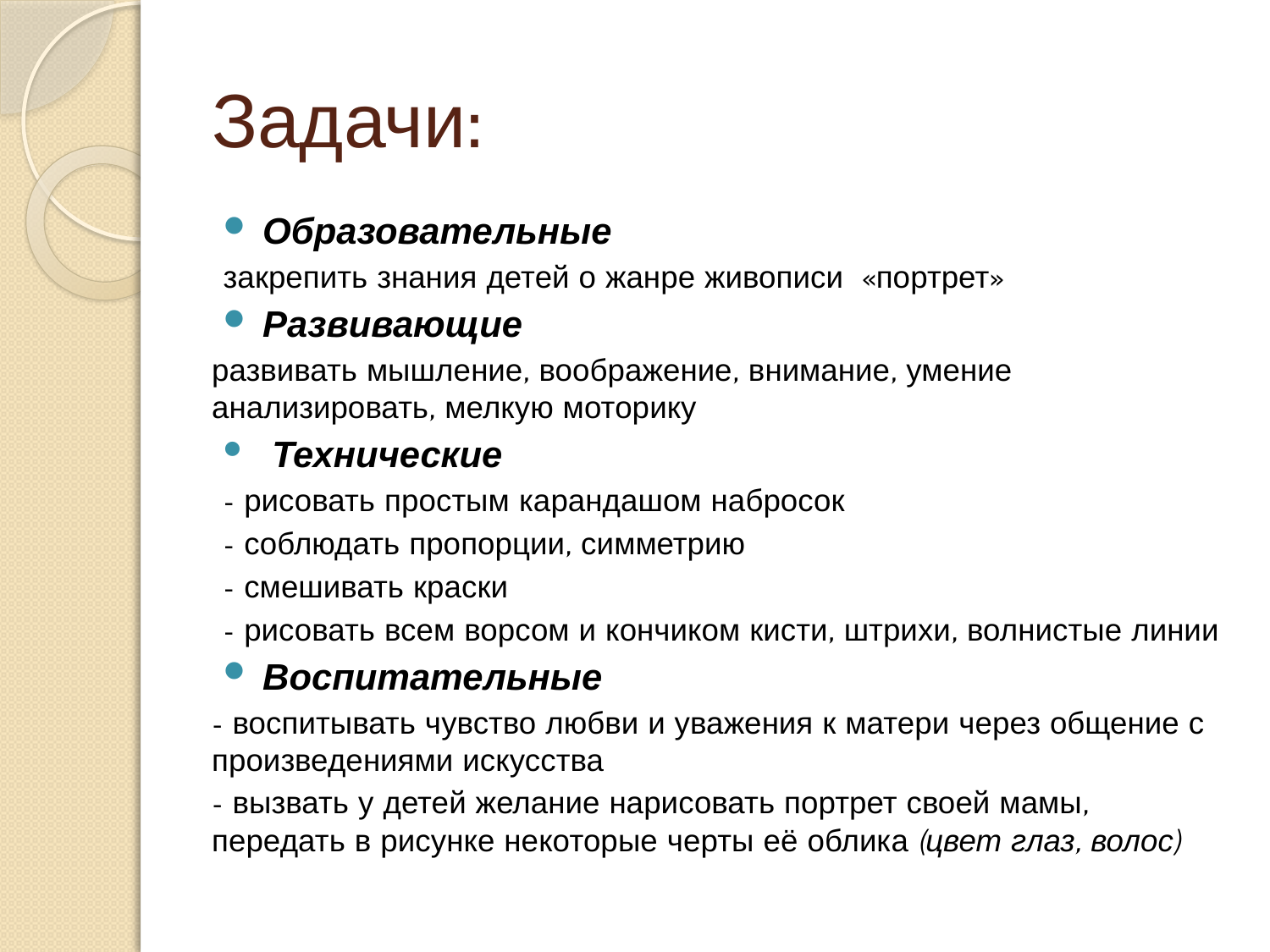

# Задачи:
Образовательные
закрепить знания детей о жанре живописи  «портрет»
Развивающие
развивать мышление, воображение, внимание, умение анализировать, мелкую моторику
 Технические
- рисовать простым карандашом набросок
- соблюдать пропорции, симметрию
- смешивать краски
- рисовать всем ворсом и кончиком кисти, штрихи, волнистые линии
Воспитательные
- воспитывать чувство любви и уважения к матери через общение с произведениями искусства
- вызвать у детей желание нарисовать портрет своей мамы, передать в рисунке некоторые черты её облика (цвет глаз, волос)